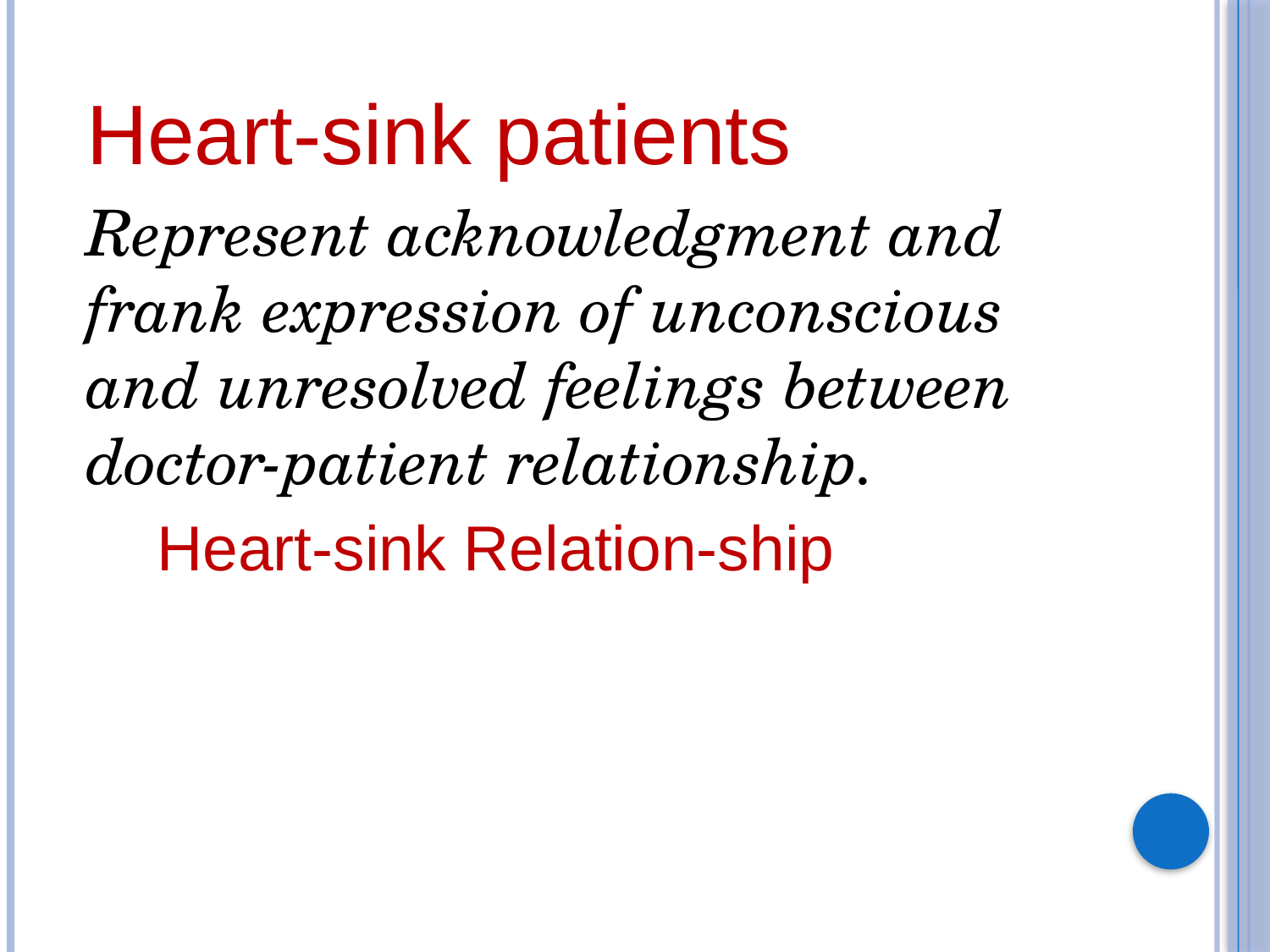

Heart-sink patients
Represent acknowledgment and frank expression of unconscious and unresolved feelings between doctor-patient relationship.
    Heart-sink Relation-ship